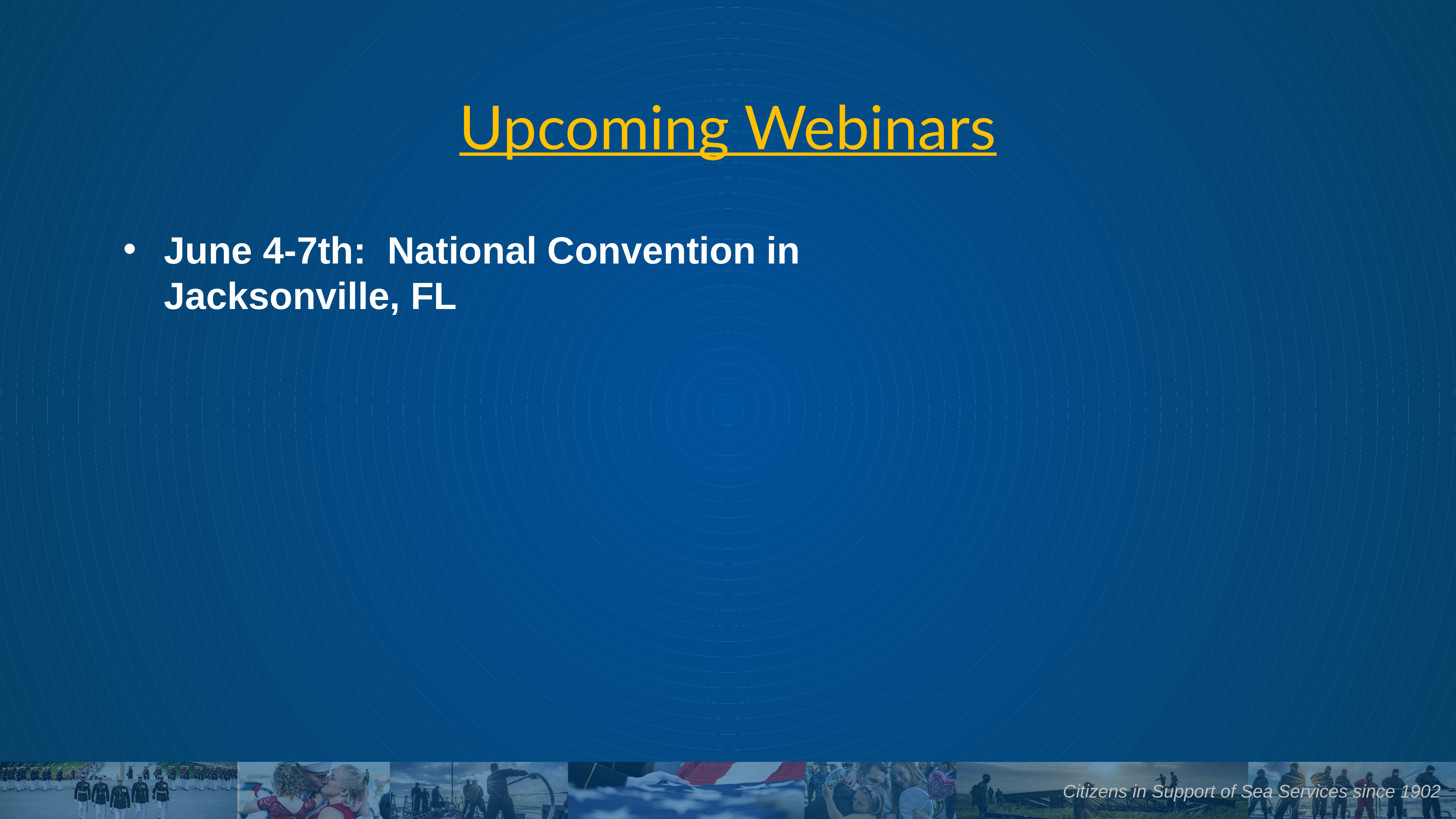

# Upcoming Webinars
June 4-7th:  National Convention in Jacksonville, FL